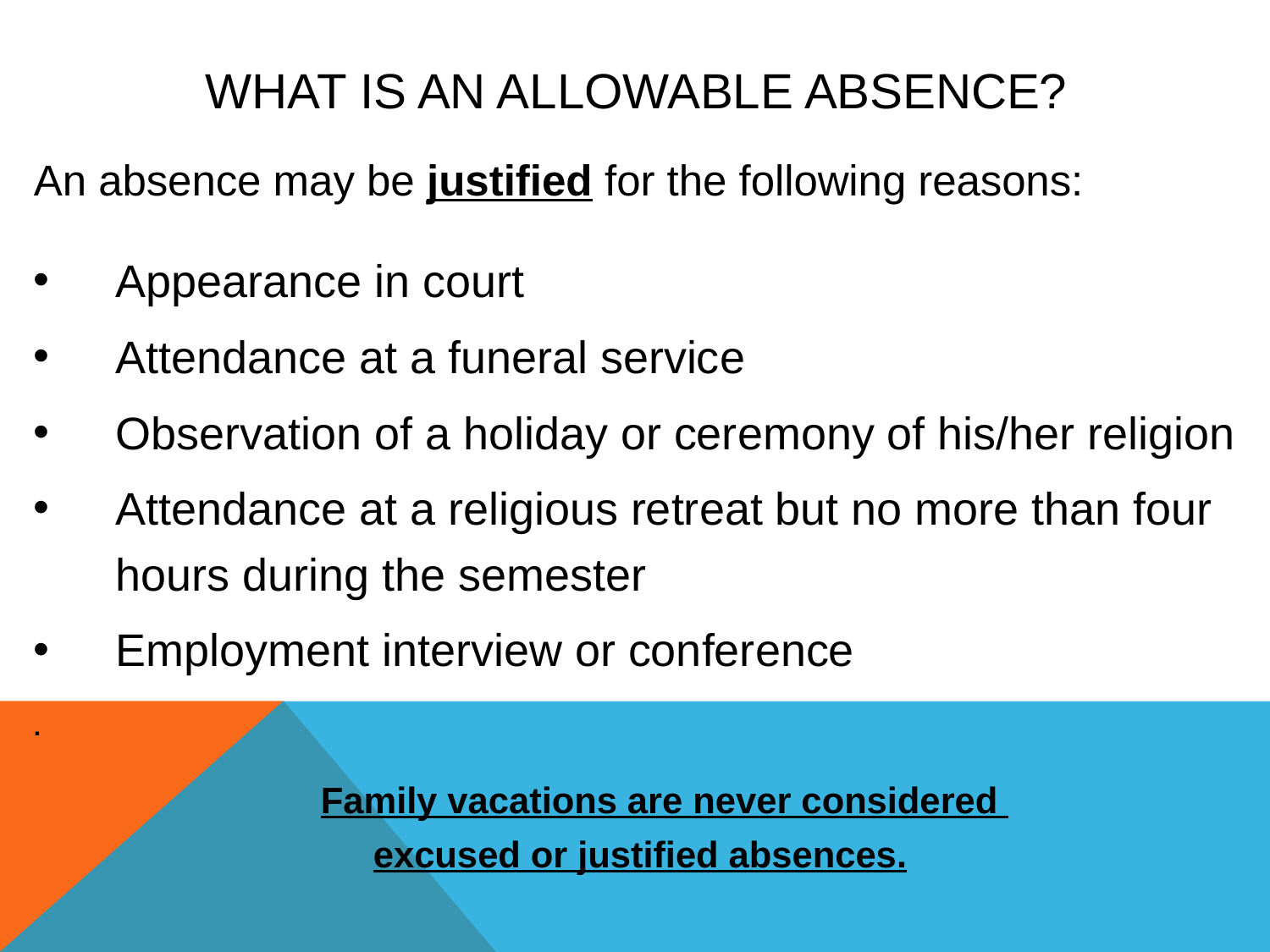

# What is an allowable absence?
An absence may be justified for the following reasons:

Appearance in court
Attendance at a funeral service
Observation of a holiday or ceremony of his/her religion
Attendance at a religious retreat but no more than four hours during the semester
Employment interview or conference

.

	Family vacations are never considered
excused or justified absences.